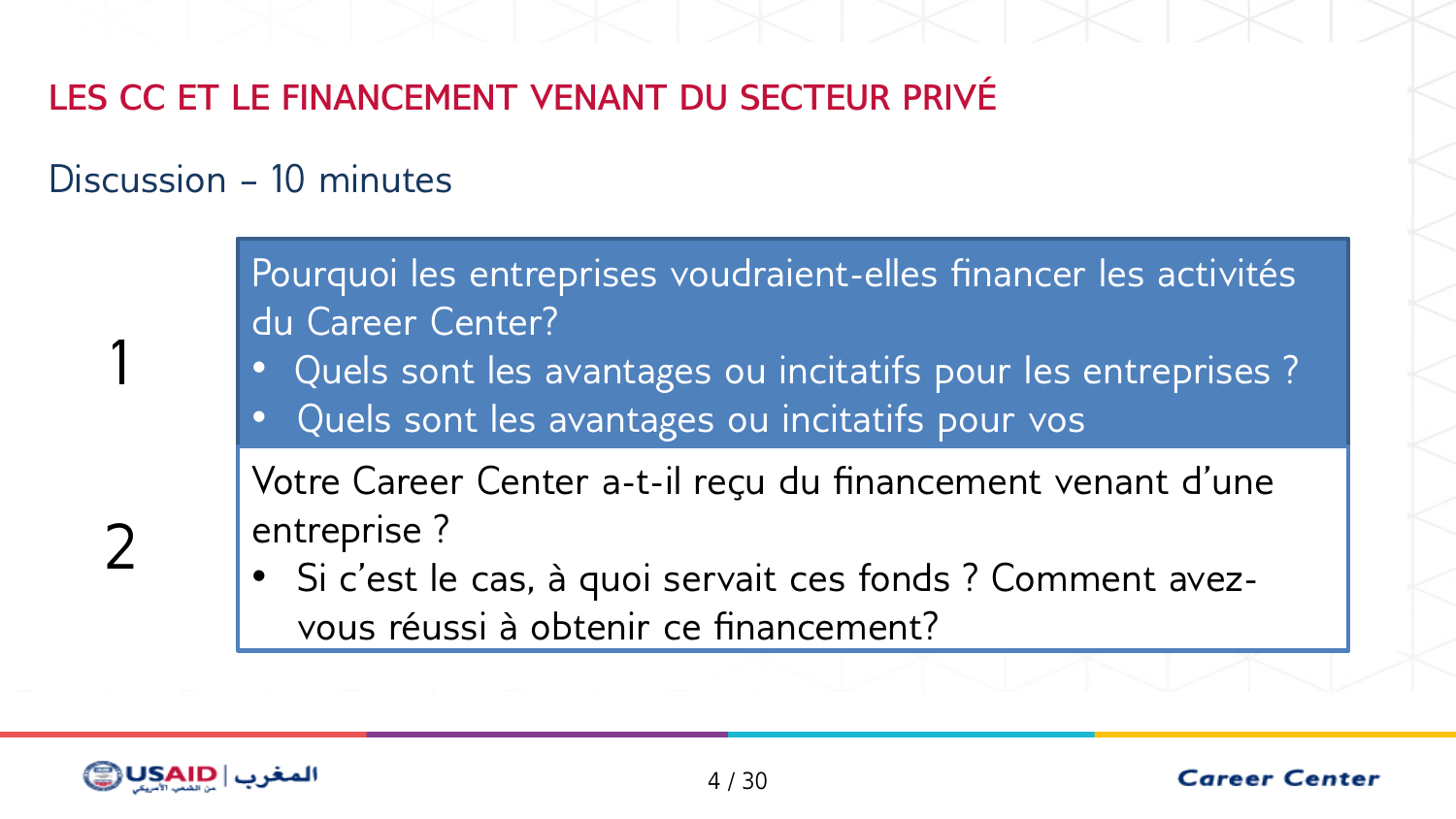

LES CC ET LE FINANCEMENT VENANT DU SECTEUR PRIVÉ
Discussion – 10 minutes
Pourquoi les entreprises voudraient-elles financer les activités du Career Center?
Quels sont les avantages ou incitatifs pour les entreprises ?
Quels sont les avantages ou incitatifs pour vos établissements ?
1
Votre Career Center a-t-il reçu du financement venant d’une entreprise ?
Si c’est le cas, à quoi servait ces fonds ? Comment avez-vous réussi à obtenir ce financement?
2
4 / 30